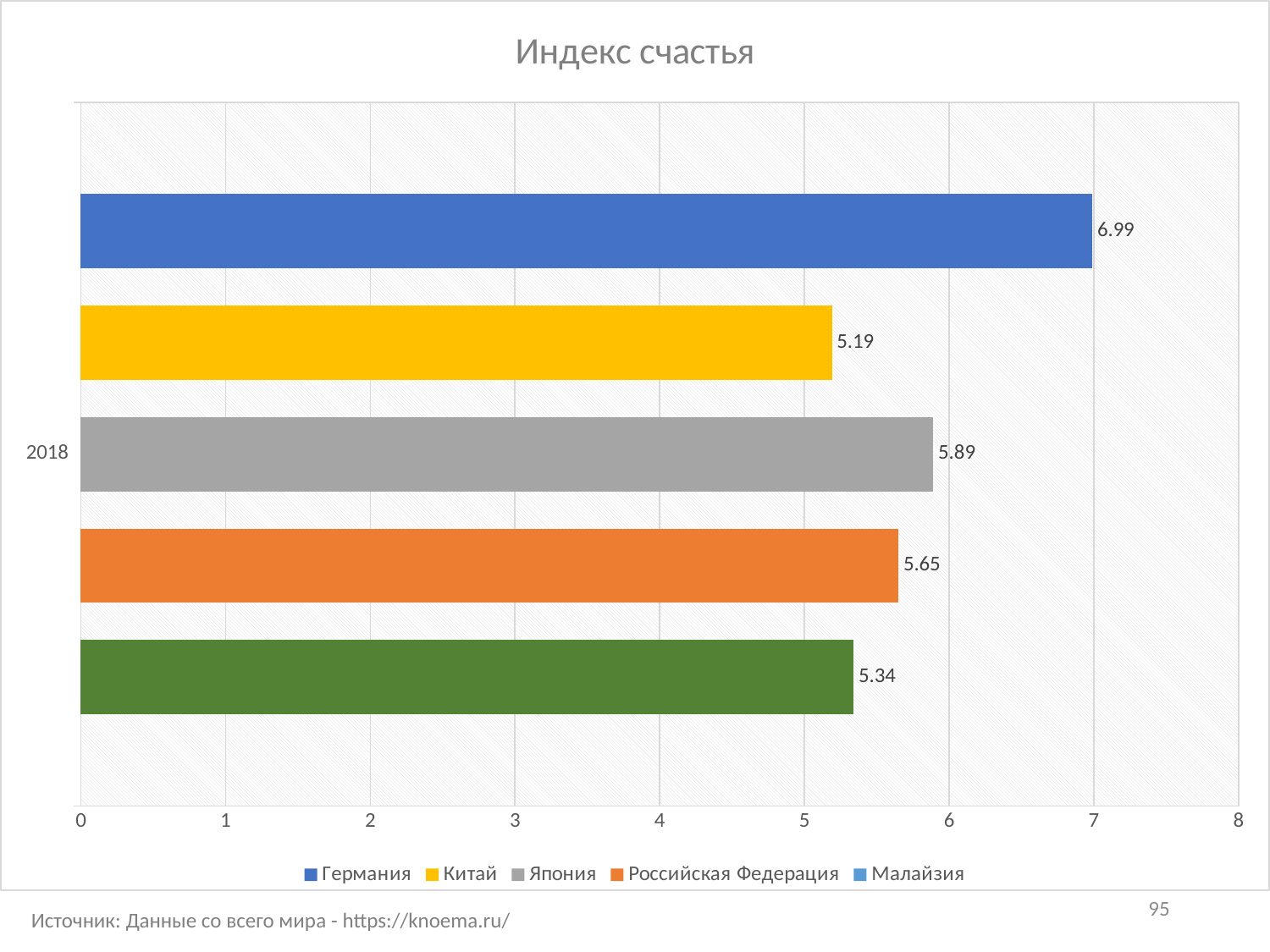

### Chart: Индекс счастья

| Category | Малайзия | Российская Федерация | Япония | Китай | Германия |
|---|---|---|---|---|---|
| 2018 | 5.34 | 5.65 | 5.89 | 5.19 | 6.99 |
95
Источник: Данные со всего мира - https://knoema.ru/